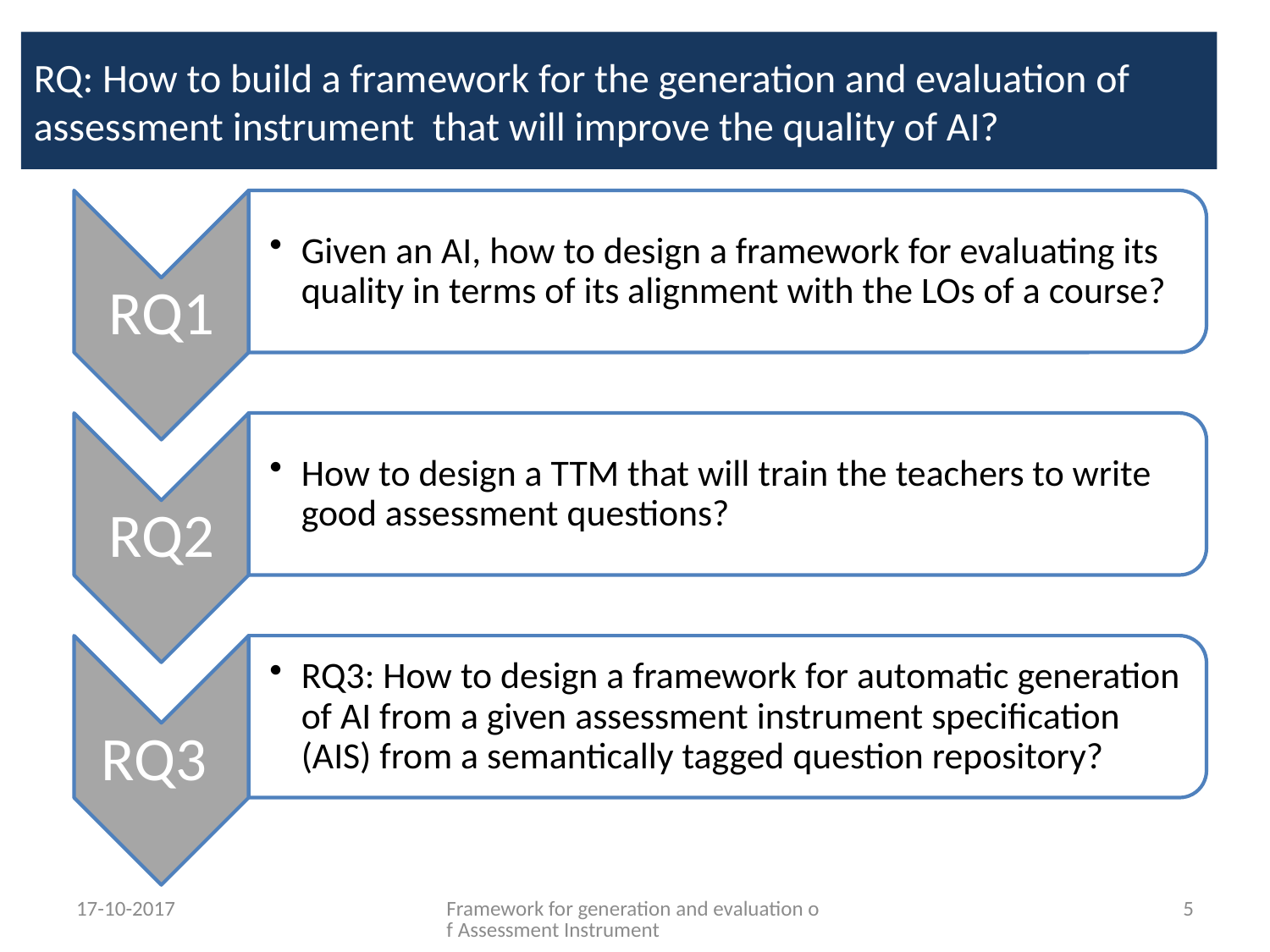

# RQ: How to build a framework for the generation and evaluation of assessment instrument  that will improve the quality of AI?
RQ1
Given an AI, how to design a framework for evaluating its quality in terms of its alignment with the LOs of a course?
RQ2
How to design a TTM that will train the teachers to write good assessment questions?
RQ3
RQ3: How to design a framework for automatic generation of AI from a given assessment instrument specification (AIS) from a semantically tagged question repository?
17-10-2017
Framework for generation and evaluation of Assessment Instrument
5